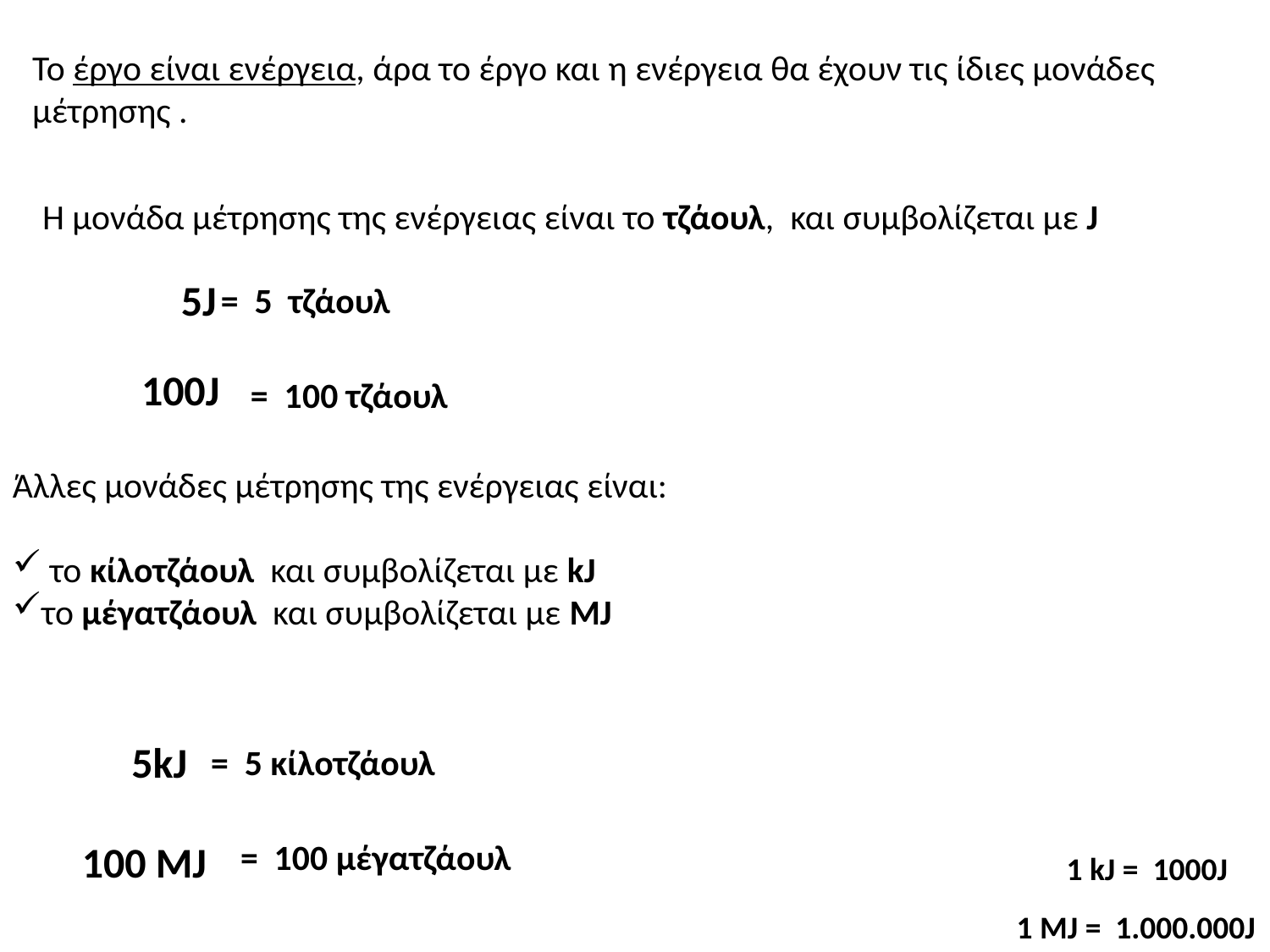

Το έργο είναι ενέργεια, άρα το έργο και η ενέργεια θα έχουν τις ίδιες μονάδες μέτρησης .
Η μονάδα μέτρησης της ενέργειας είναι το τζάουλ,  και συμβολίζεται με J
5J
=  5  τζάουλ
100J
=  100 τζάουλ
Άλλες μονάδες μέτρησης της ενέργειας είναι:

 το κίλοτζάουλ  και συμβολίζεται με kJ
το μέγατζάουλ  και συμβολίζεται με ΜJ

5kJ
=  5 κίλοτζάουλ
100 MJ
=  100 μέγατζάουλ
1 kJ =  1000J
1 MJ =  1.000.000J